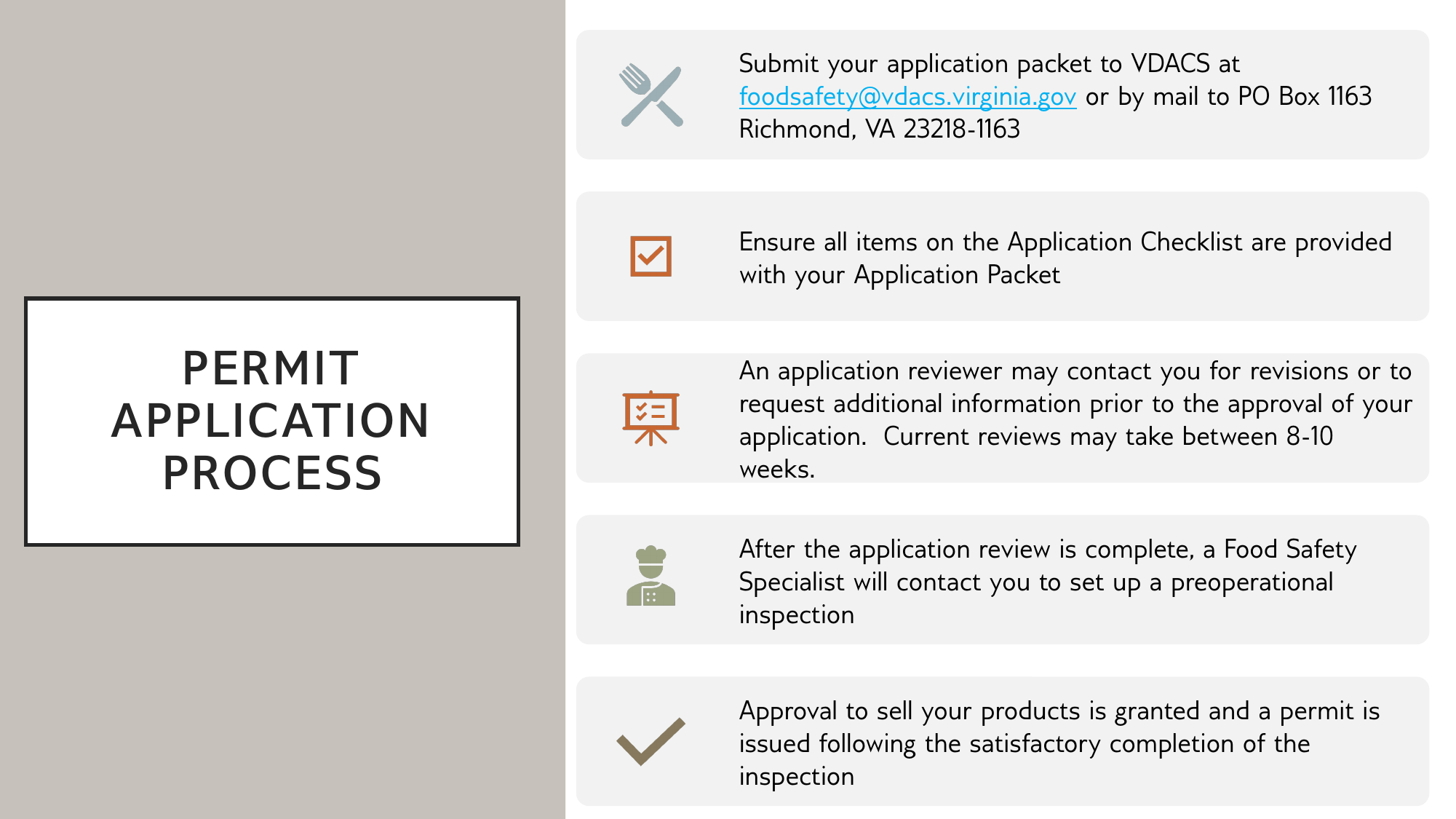

Submit your application packet to VDACS at foodsafety@vdacs.virginia.gov or by mail to PO Box 1163 Richmond, VA 23218-1163
Ensure all items on the Application Checklist are provided with your Application Packet
An application reviewer may contact you for revisions or to request additional information prior to the approval of your application.  Current reviews may take between 8-10 weeks.
After the application review is complete, a Food Safety Specialist will contact you to set up a preoperational inspection
Approval to sell your products is granted and a permit is issued following the satisfactory completion of the inspection
# Permit Application Process